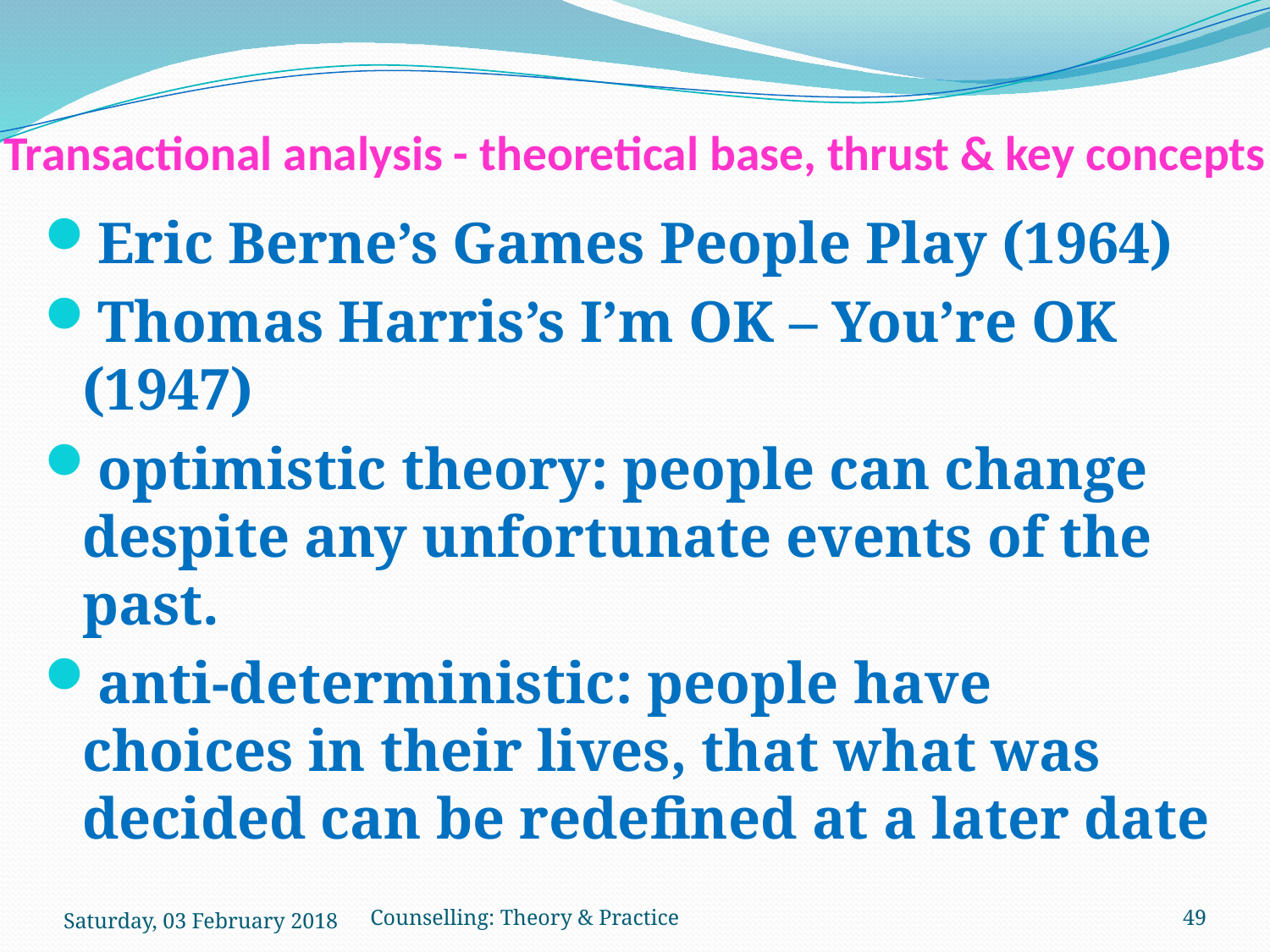

# Transactional analysis - theoretical base, thrust & key concepts
Eric Berne’s Games People Play (1964)
Thomas Harris’s I’m OK – You’re OK (1947)
optimistic theory: people can change despite any unfortunate events of the past.
anti-deterministic: people have choices in their lives, that what was decided can be redefined at a later date
Saturday, 03 February 2018
Counselling: Theory & Practice
49